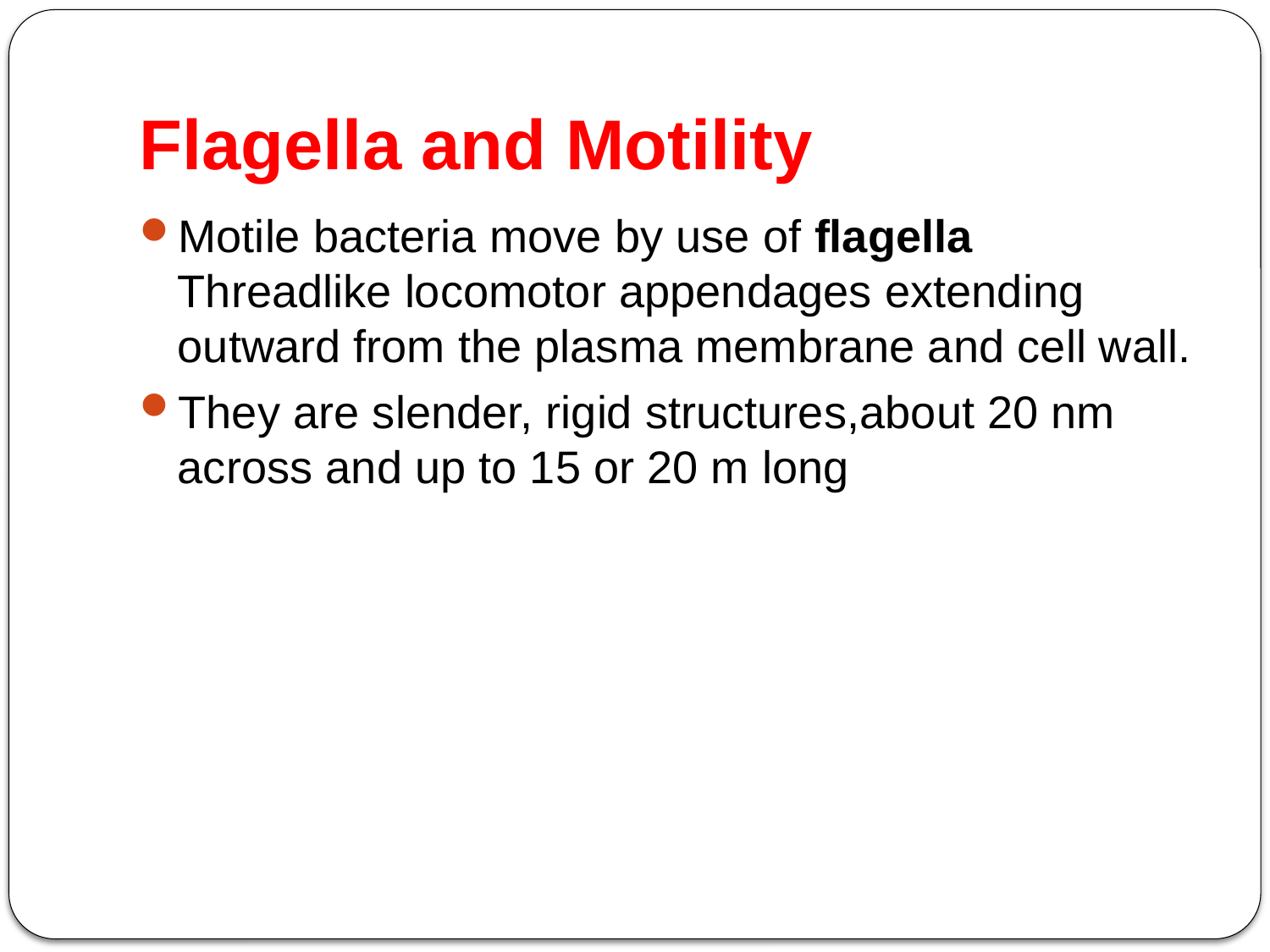

# Flagella and Motility
Motile bacteria move by use of flagella Threadlike locomotor appendages extending outward from the plasma membrane and cell wall.
They are slender, rigid structures,about 20 nm across and up to 15 or 20 m long